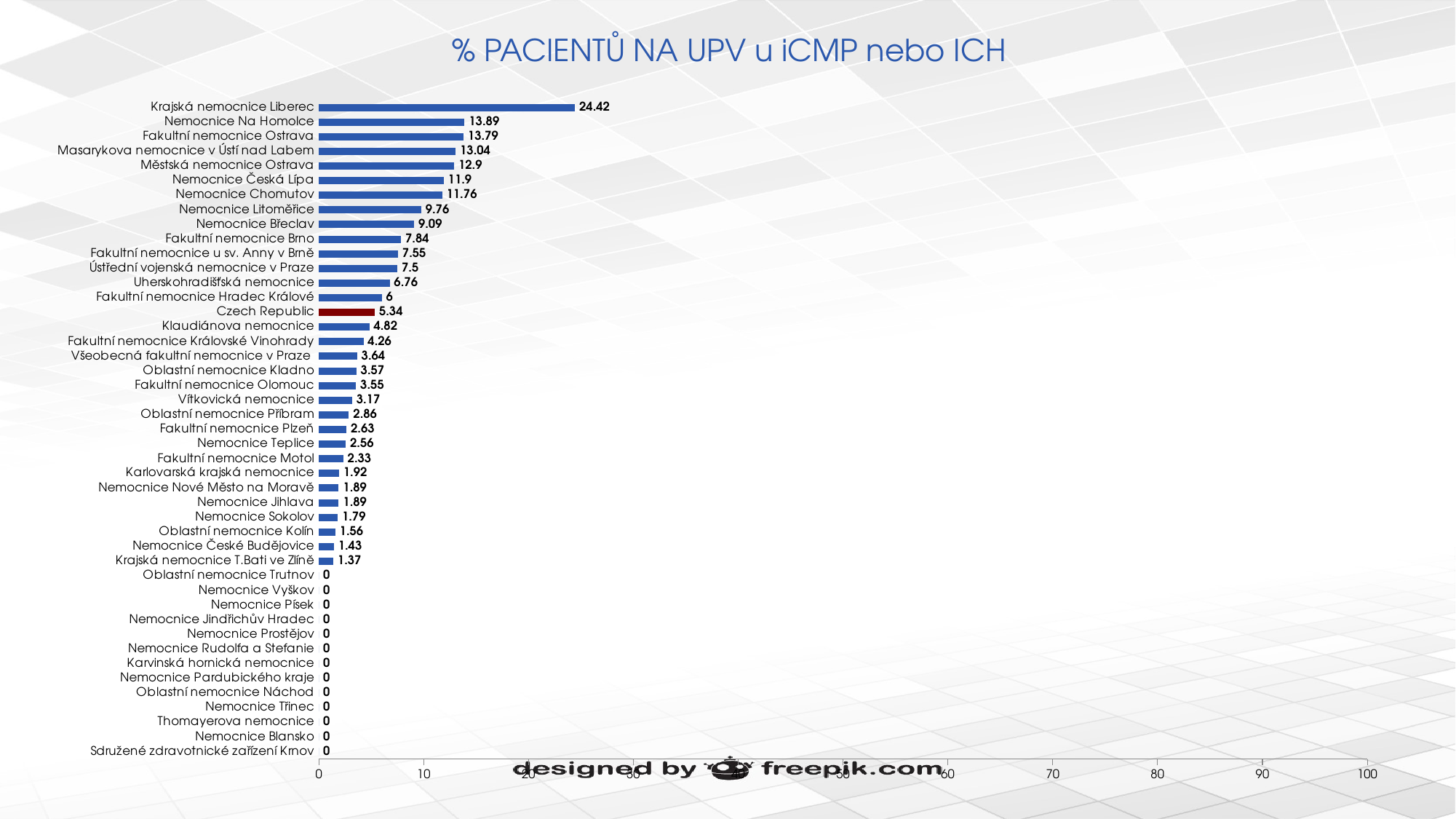

# % PACIENTŮ NA UPV u iCMP nebo ICH

### Chart

| Category | % patients put on ventilator - Yes |
|---|---|
| Sdružené zdravotnické zařízení Krnov | 0.0 |
| Nemocnice Blansko | 0.0 |
| Thomayerova nemocnice | 0.0 |
| Nemocnice Třinec | 0.0 |
| Oblastní nemocnice Náchod | 0.0 |
| Nemocnice Pardubického kraje | 0.0 |
| Karvinská hornická nemocnice | 0.0 |
| Nemocnice Rudolfa a Stefanie | 0.0 |
| Nemocnice Prostějov | 0.0 |
| Nemocnice Jindřichův Hradec | 0.0 |
| Nemocnice Písek | 0.0 |
| Nemocnice Vyškov | 0.0 |
| Oblastní nemocnice Trutnov | 0.0 |
| Krajská nemocnice T.Bati ve Zlíně | 1.37 |
| Nemocnice České Budějovice | 1.43 |
| Oblastní nemocnice Kolín | 1.56 |
| Nemocnice Sokolov | 1.79 |
| Nemocnice Jihlava | 1.89 |
| Nemocnice Nové Město na Moravě | 1.89 |
| Karlovarská krajská nemocnice | 1.92 |
| Fakultní nemocnice Motol | 2.33 |
| Nemocnice Teplice | 2.56 |
| Fakultní nemocnice Plzeň | 2.63 |
| Oblastní nemocnice Příbram | 2.86 |
| Vítkovická nemocnice | 3.17 |
| Fakultní nemocnice Olomouc | 3.55 |
| Oblastní nemocnice Kladno | 3.57 |
| Všeobecná fakultní nemocnice v Praze  | 3.64 |
| Fakultní nemocnice Královské Vinohrady | 4.26 |
| Klaudiánova nemocnice | 4.82 |
| Czech Republic | 5.34 |
| Fakultní nemocnice Hradec Králové | 6.0 |
| Uherskohradišťská nemocnice | 6.76 |
| Ústřední vojenská nemocnice v Praze | 7.5 |
| Fakultní nemocnice u sv. Anny v Brně | 7.55 |
| Fakultní nemocnice Brno | 7.84 |
| Nemocnice Břeclav | 9.09 |
| Nemocnice Litoměřice | 9.76 |
| Nemocnice Chomutov | 11.76 |
| Nemocnice Česká Lípa | 11.9 |
| Městská nemocnice Ostrava | 12.9 |
| Masarykova nemocnice v Ústí nad Labem | 13.04 |
| Fakultní nemocnice Ostrava | 13.79 |
| Nemocnice Na Homolce | 13.89 |
| Krajská nemocnice Liberec | 24.42 |